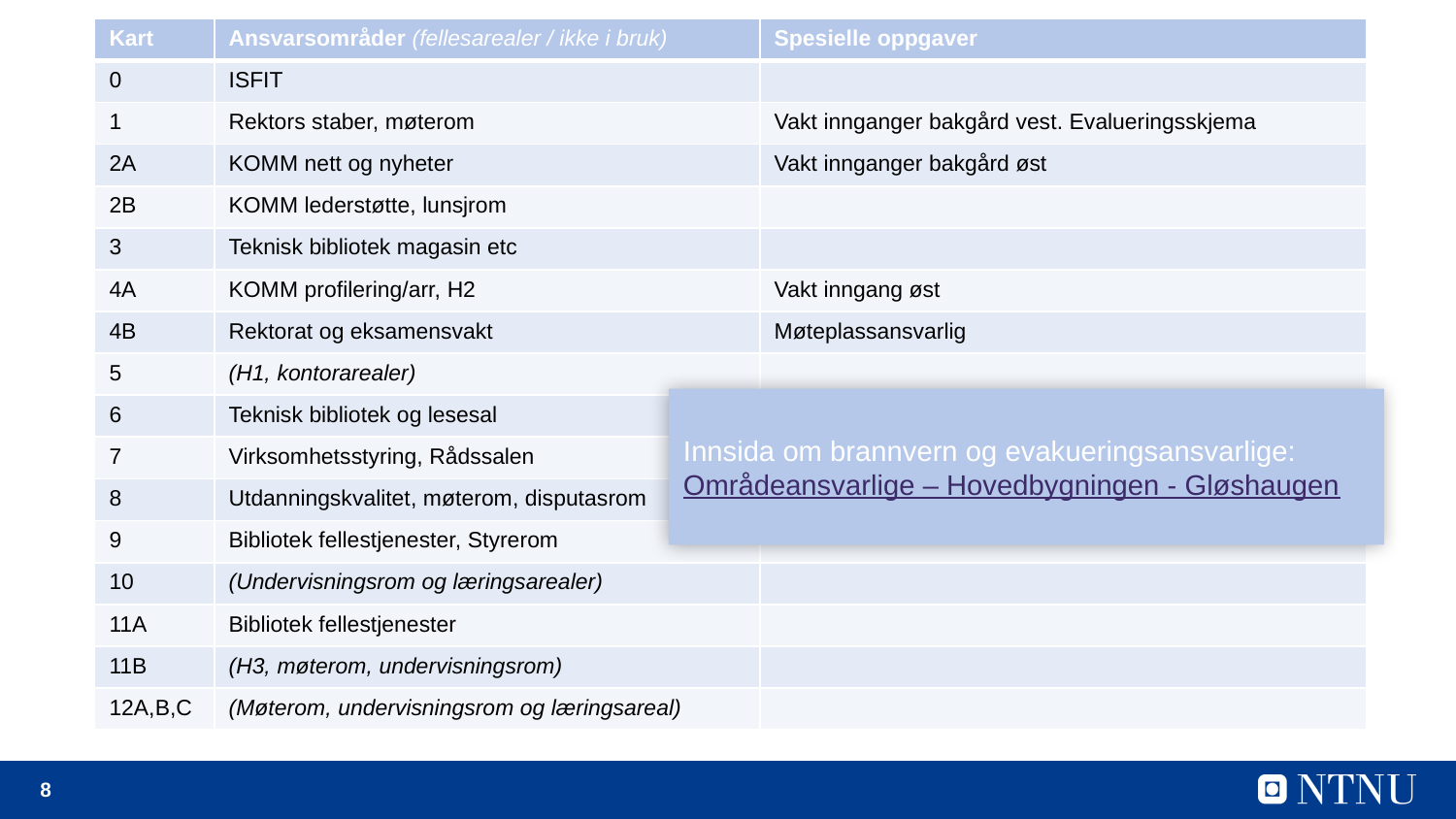

| Kart | Ansvarsområder (fellesarealer / ikke i bruk) | Spesielle oppgaver |
| --- | --- | --- |
| 0 | ISFIT |  |
| 1 | Rektors staber, møterom | Vakt innganger bakgård vest. Evalueringsskjema |
| 2A | KOMM nett og nyheter | Vakt innganger bakgård øst |
| 2B | KOMM lederstøtte, lunsjrom |  |
| 3 | Teknisk bibliotek magasin etc |  |
| 4A | KOMM profilering/arr, H2 | Vakt inngang øst |
| 4B | Rektorat og eksamensvakt | Møteplassansvarlig |
| 5 | (H1, kontorarealer) |  |
| 6 | Teknisk bibliotek og lesesal |  |
| 7 | Virksomhetsstyring, Rådssalen |  |
| 8 | Utdanningskvalitet, møterom, disputasrom |  |
| 9 | Bibliotek fellestjenester, Styrerom |  |
| 10 | (Undervisningsrom og læringsarealer) |  |
| 11A | Bibliotek fellestjenester |  |
| 11B | (H3, møterom, undervisningsrom) |  |
| 12A,B,C | (Møterom, undervisningsrom og læringsareal) |  |
Innsida om brannvern og evakueringsansvarlige:
Områdeansvarlige – Hovedbygningen - Gløshaugen